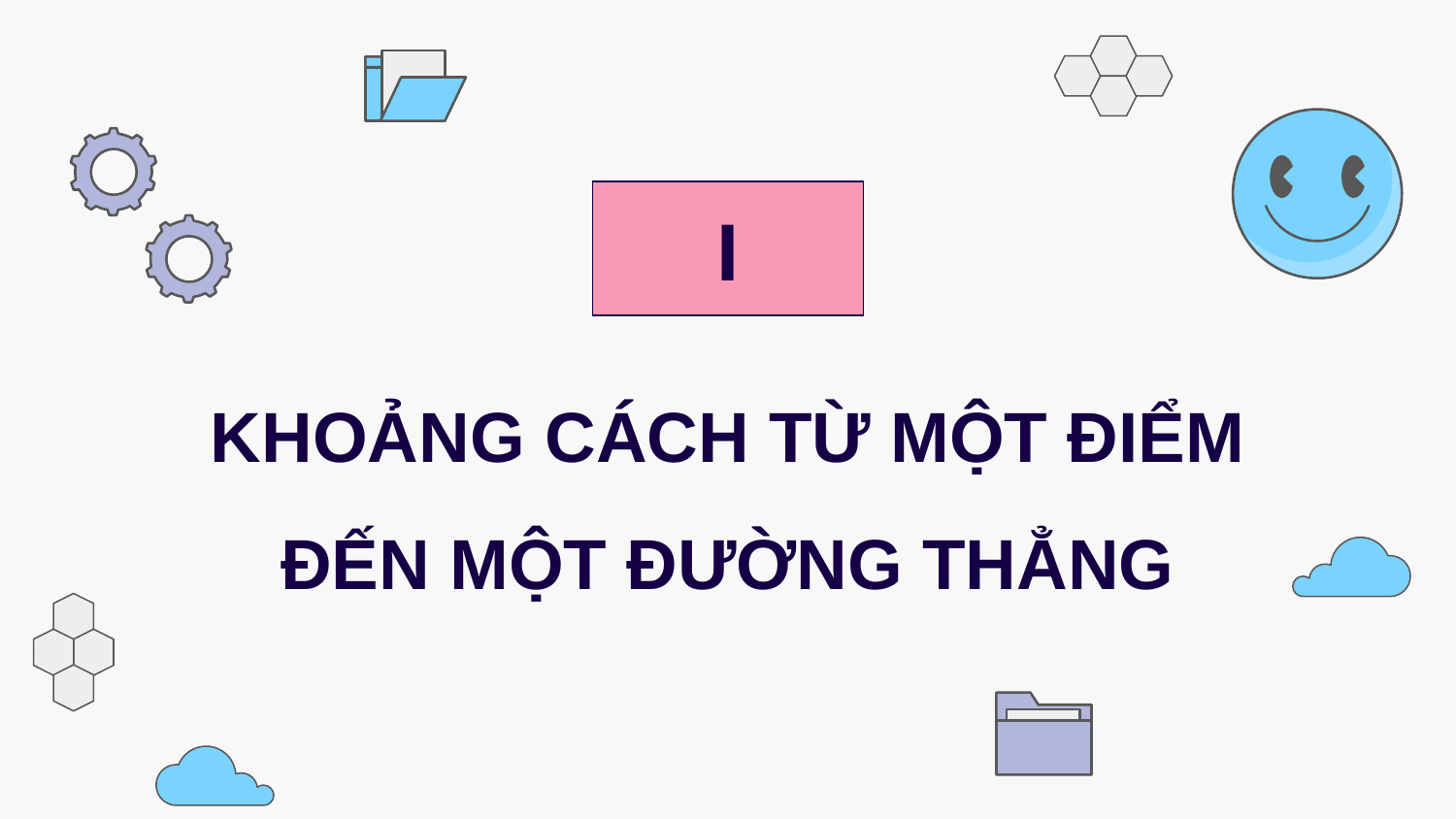

I
# KHOẢNG CÁCH TỪ MỘT ĐIỂM ĐẾN MỘT ĐƯỜNG THẲNG